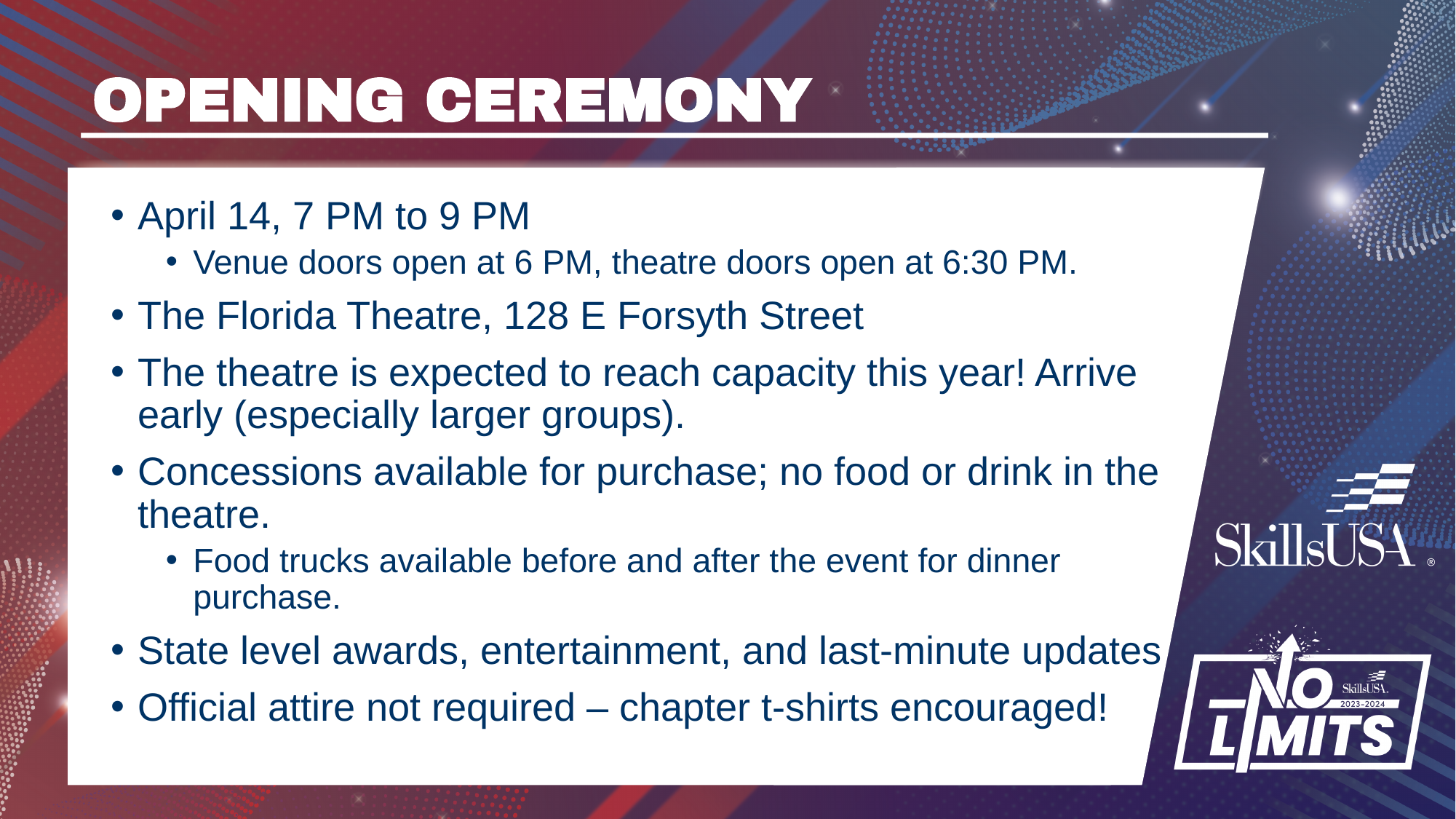

# OPENING CEREMONY
April 14, 7 PM to 9 PM
Venue doors open at 6 PM, theatre doors open at 6:30 PM.
The Florida Theatre, 128 E Forsyth Street
The theatre is expected to reach capacity this year! Arrive early (especially larger groups).
Concessions available for purchase; no food or drink in the theatre.
Food trucks available before and after the event for dinner purchase.
State level awards, entertainment, and last-minute updates
Official attire not required – chapter t-shirts encouraged!